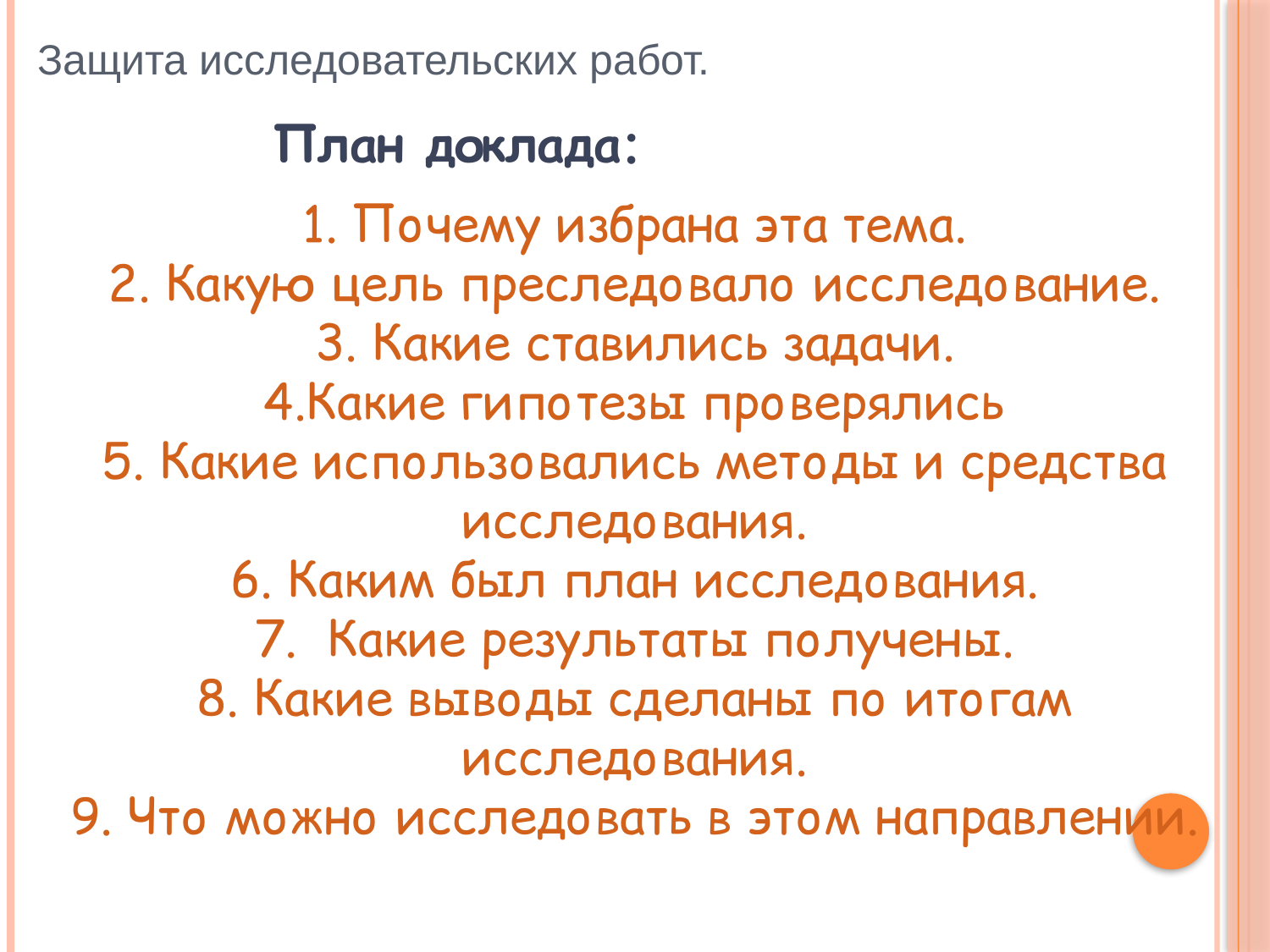

#
Защита исследовательских работ.
План доклада:
1. Почему избрана эта тема.
2. Какую цель преследовало исследование.
3. Какие ставились задачи.
4.Какие гипотезы проверялись
5. Какие использовались методы и средства исследования.
6. Каким был план исследования.
7.  Какие результаты получены.
8. Какие выводы сделаны по итогам исследования.
9. Что можно исследовать в этом направлении.